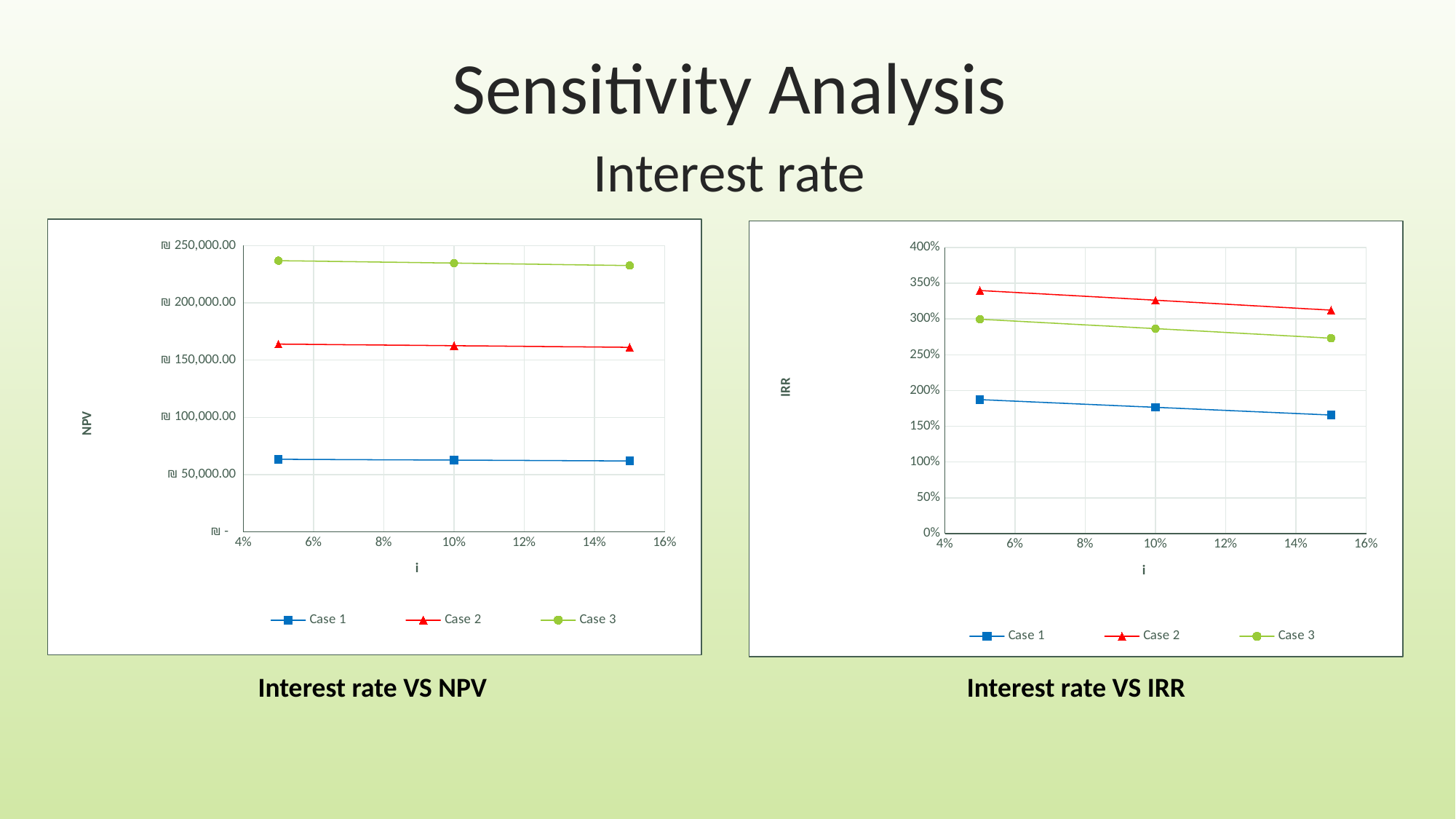

Sensitivity Analysis
Interest rate

### Chart

| Category |  |  |  |
|---|---|---|---|

### Chart

| Category |  |  |  |
|---|---|---|---|
Interest rate VS NPV
Interest rate VS IRR